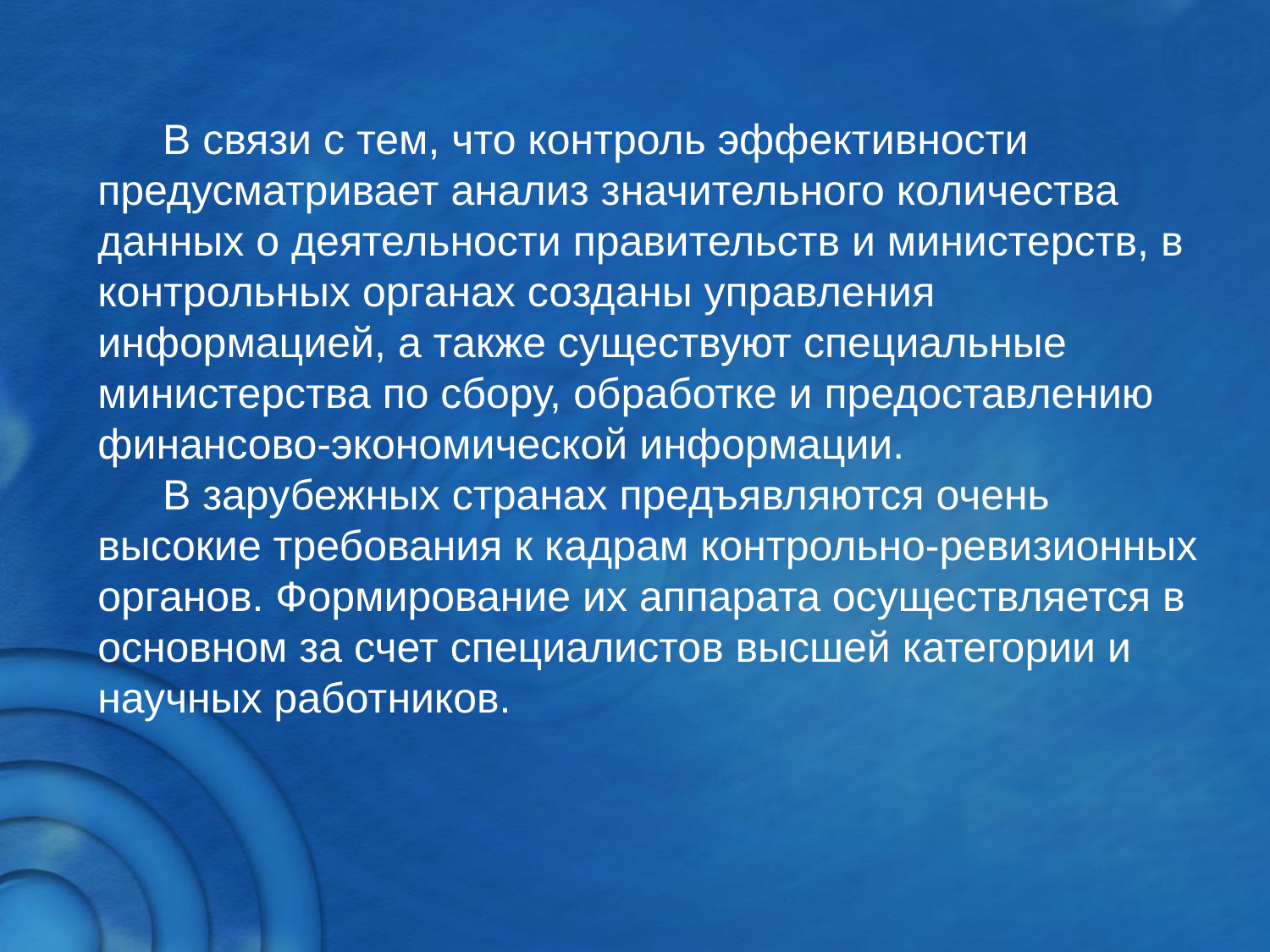

В связи с тем, что контроль эффективности предусматри­вает анализ значительного количества данных о деятельности правительств и министерств, в контрольных органах созданы управления информацией, а также существуют специальные министерства по сбору, обработке и предоставлению финан­сово-экономической информации.
В зарубежных странах предъявляются очень высокие требования к кадрам контрольно-ревизионных органов. Фор­мирование их аппарата осуществляется в основном за счет специалистов высшей категории и научных работников.